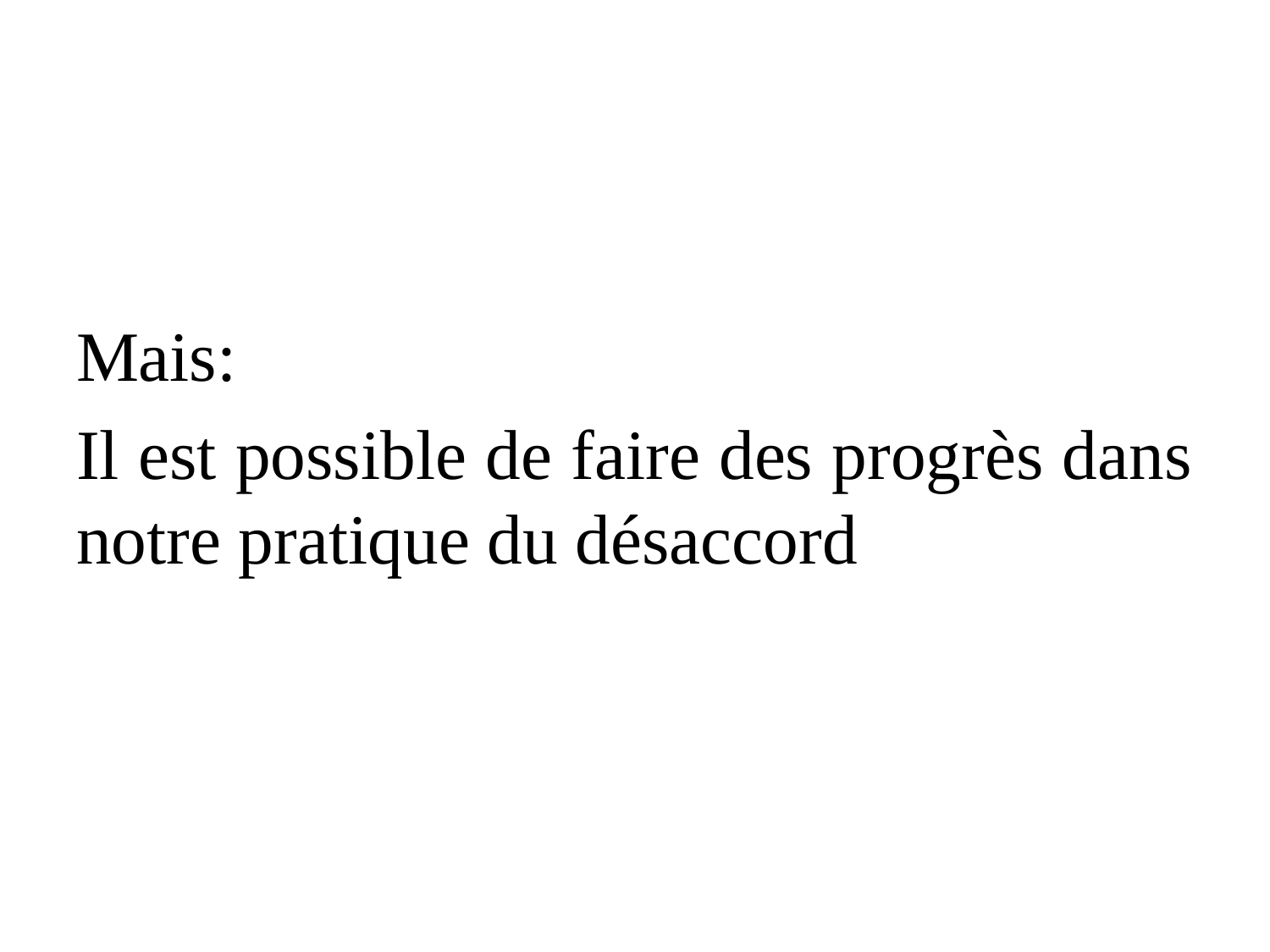

#

Mais:
Il est possible de faire des progrès dans notre pratique du désaccord